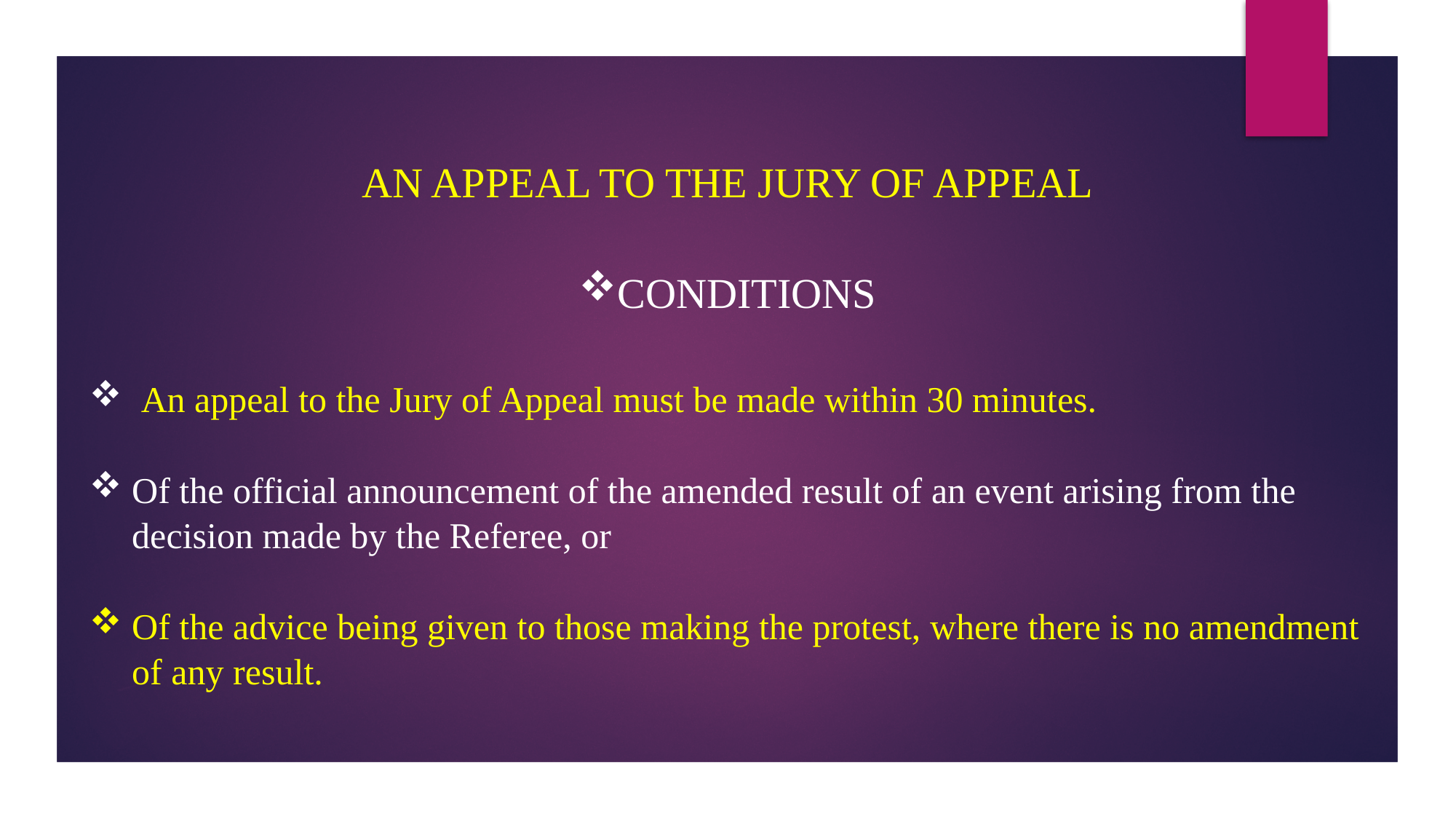

AN APPEAL TO THE JURY OF APPEAL

CONDITIONS

 An appeal to the Jury of Appeal must be made within 30 minutes.

Of the official announcement of the amended result of an event arising from the decision made by the Referee, or

Of the advice being given to those making the protest, where there is no amendment of any result.